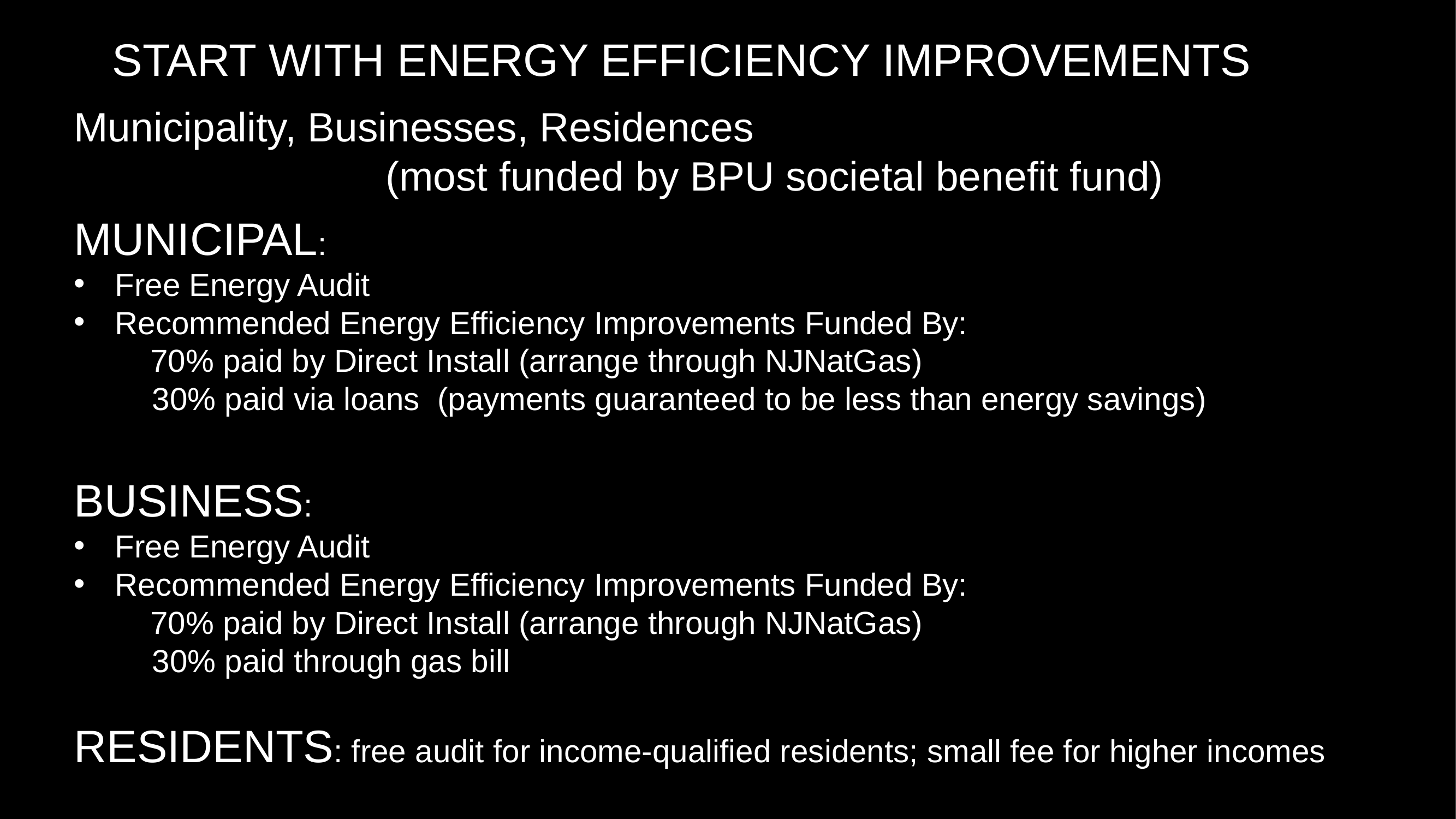

# START WITH ENERGY EFFICIENCY IMPROVEMENTS
Municipality, Businesses, Residences
                         (most funded by BPU societal benefit fund)
MUNICIPAL:
Free Energy Audit
Recommended Energy Efficiency Improvements Funded By:
    70% paid by Direct Install (arrange through NJNatGas)
      30% paid via loans  (payments guaranteed to be less than energy savings)

BUSINESS:
Free Energy Audit
Recommended Energy Efficiency Improvements Funded By:
    70% paid by Direct Install (arrange through NJNatGas)
      30% paid through gas bill

RESIDENTS: free audit for income-qualified residents; small fee for higher incomes